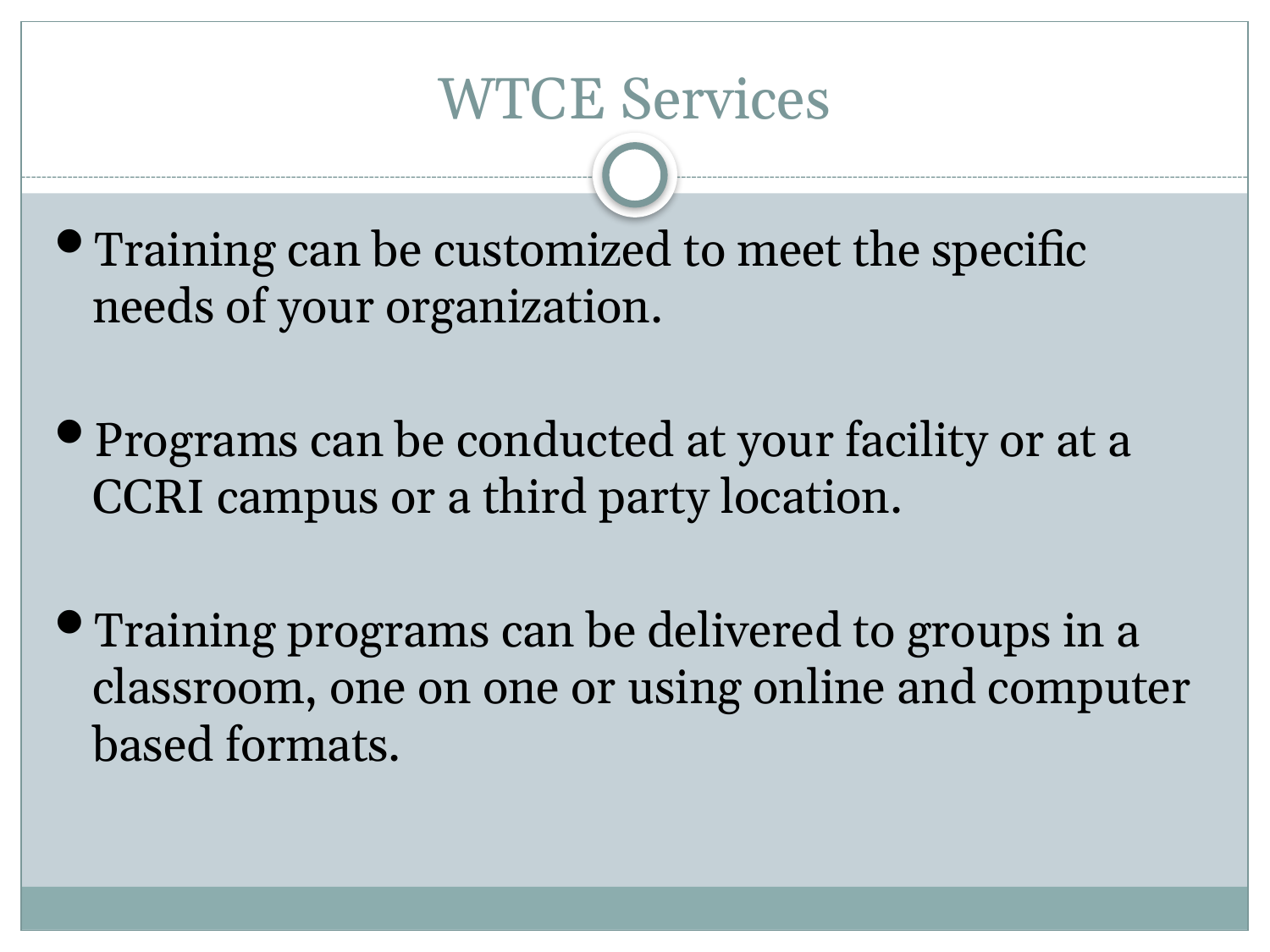

# WTCE Services
Training can be customized to meet the specific needs of your organization.

Programs can be conducted at your facility or at a CCRI campus or a third party location.

Training programs can be delivered to groups in a classroom, one on one or using online and computer based formats.